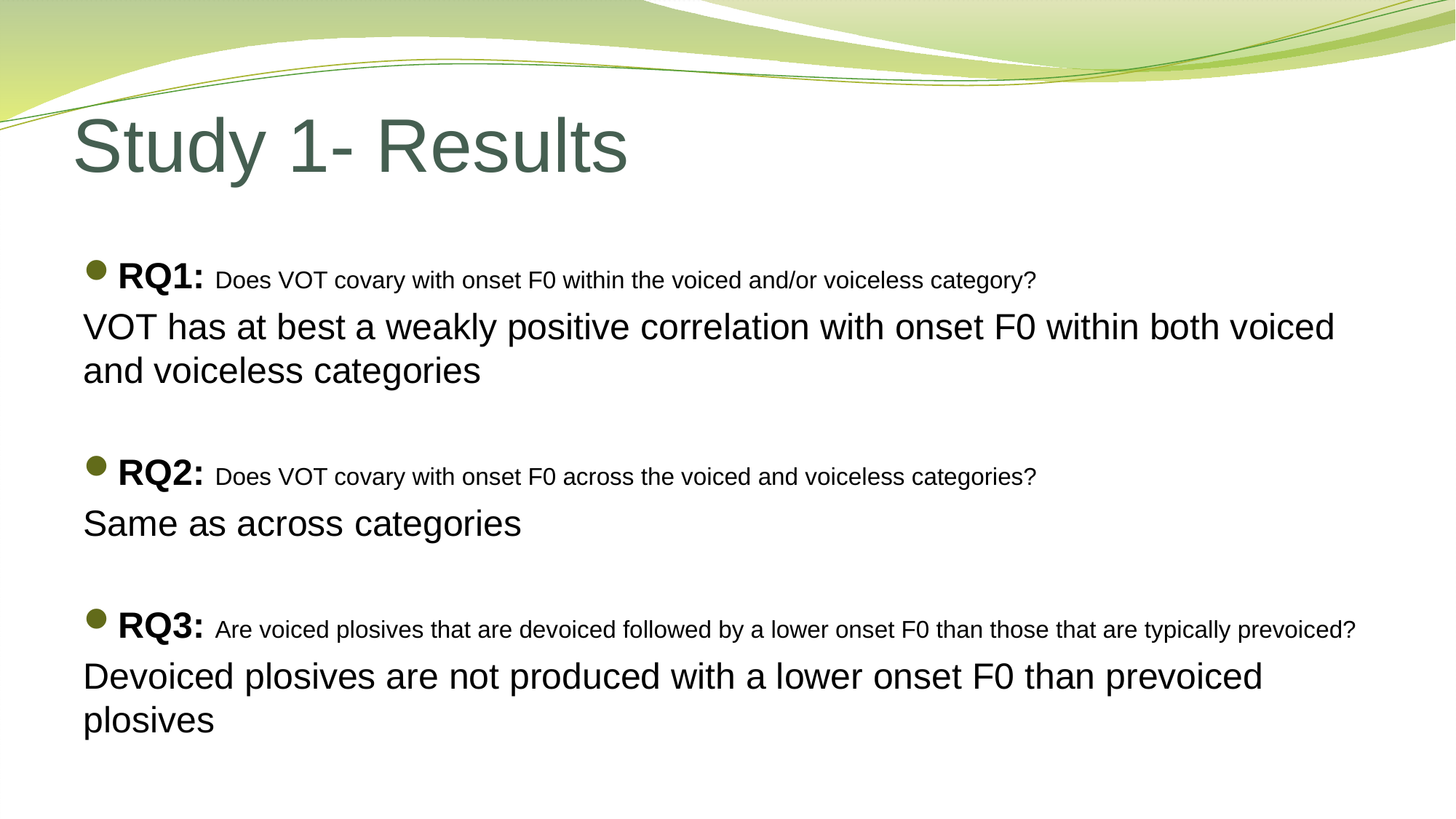

# Study 1- Results
RQ1: Does VOT covary with onset F0 within the voiced and/or voiceless category?
VOT has at best a weakly positive correlation with onset F0 within both voiced and voiceless categories

RQ2: Does VOT covary with onset F0 across the voiced and voiceless categories?
Same as across categories

RQ3: Are voiced plosives that are devoiced followed by a lower onset F0 than those that are typically prevoiced?
Devoiced plosives are not produced with a lower onset F0 than prevoiced plosives
11